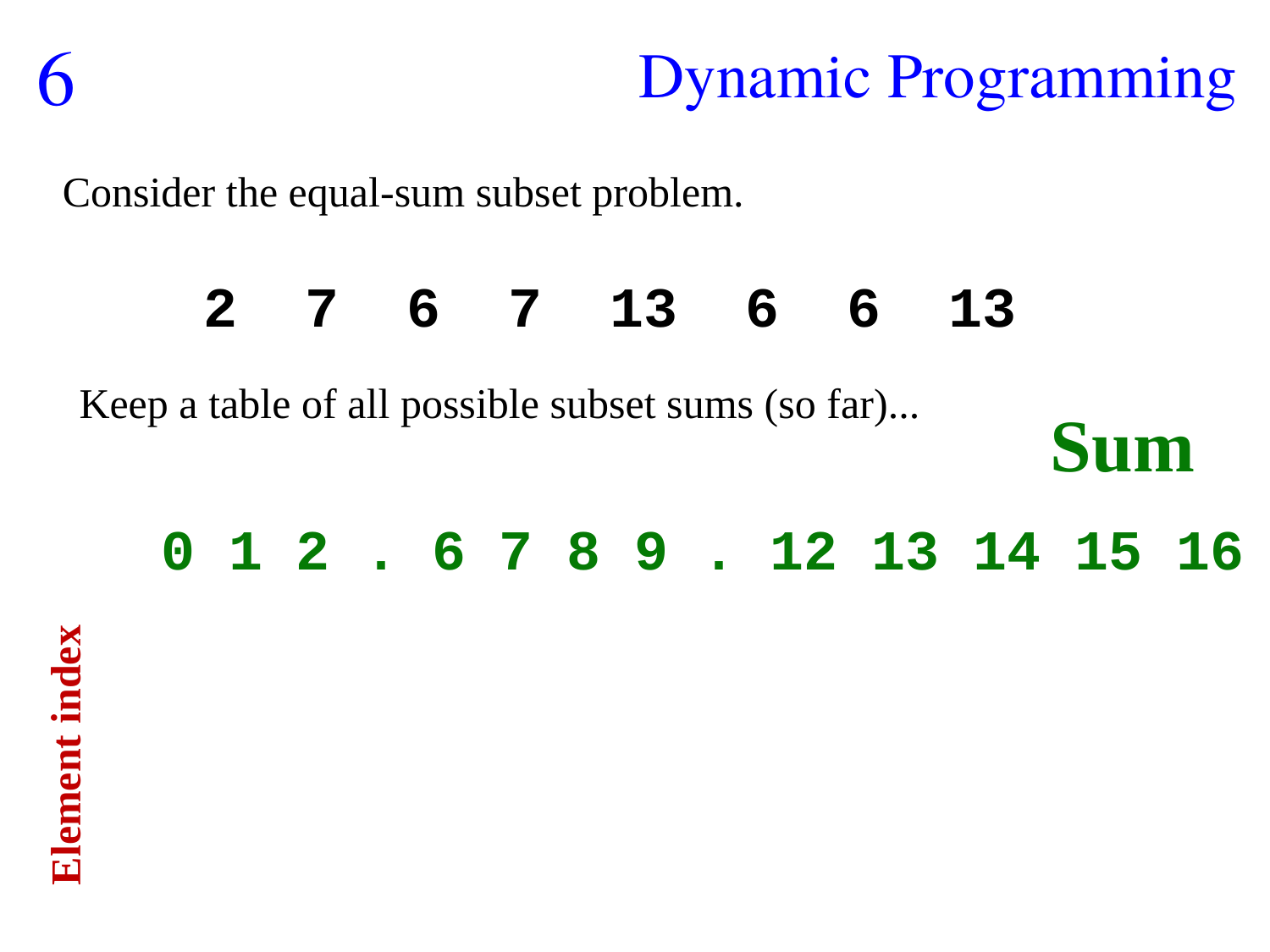

6
Dynamic Programming
Consider the equal-sum subset problem.
2  7  6  7  13  6  6  13
Keep a table of all possible subset sums (so far)...
Sum
0 1 2 . 6 7 8 9 . 12 13 14 15 16
Element index